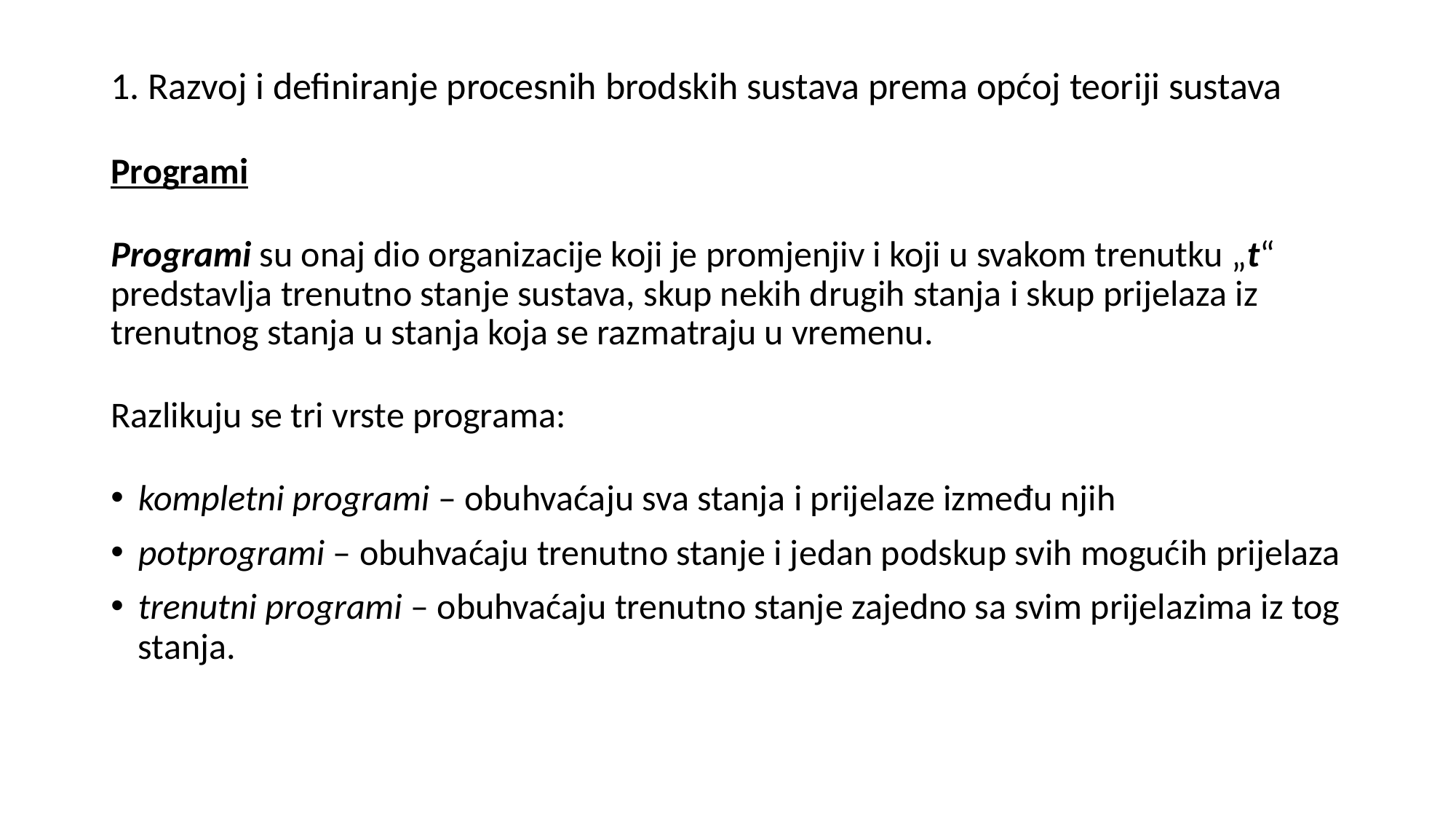

# 1. Razvoj i definiranje procesnih brodskih sustava prema općoj teoriji sustava
Programi

Programi su onaj dio organizacije koji je promjenjiv i koji u svakom trenutku „t“ predstavlja trenutno stanje sustava, skup nekih drugih stanja i skup prijelaza iz trenutnog stanja u stanja koja se razmatraju u vremenu.

Razlikuju se tri vrste programa:

kompletni programi – obuhvaćaju sva stanja i prijelaze između njih
potprogrami – obuhvaćaju trenutno stanje i jedan podskup svih mogućih prijelaza
trenutni programi – obuhvaćaju trenutno stanje zajedno sa svim prijelazima iz tog stanja.